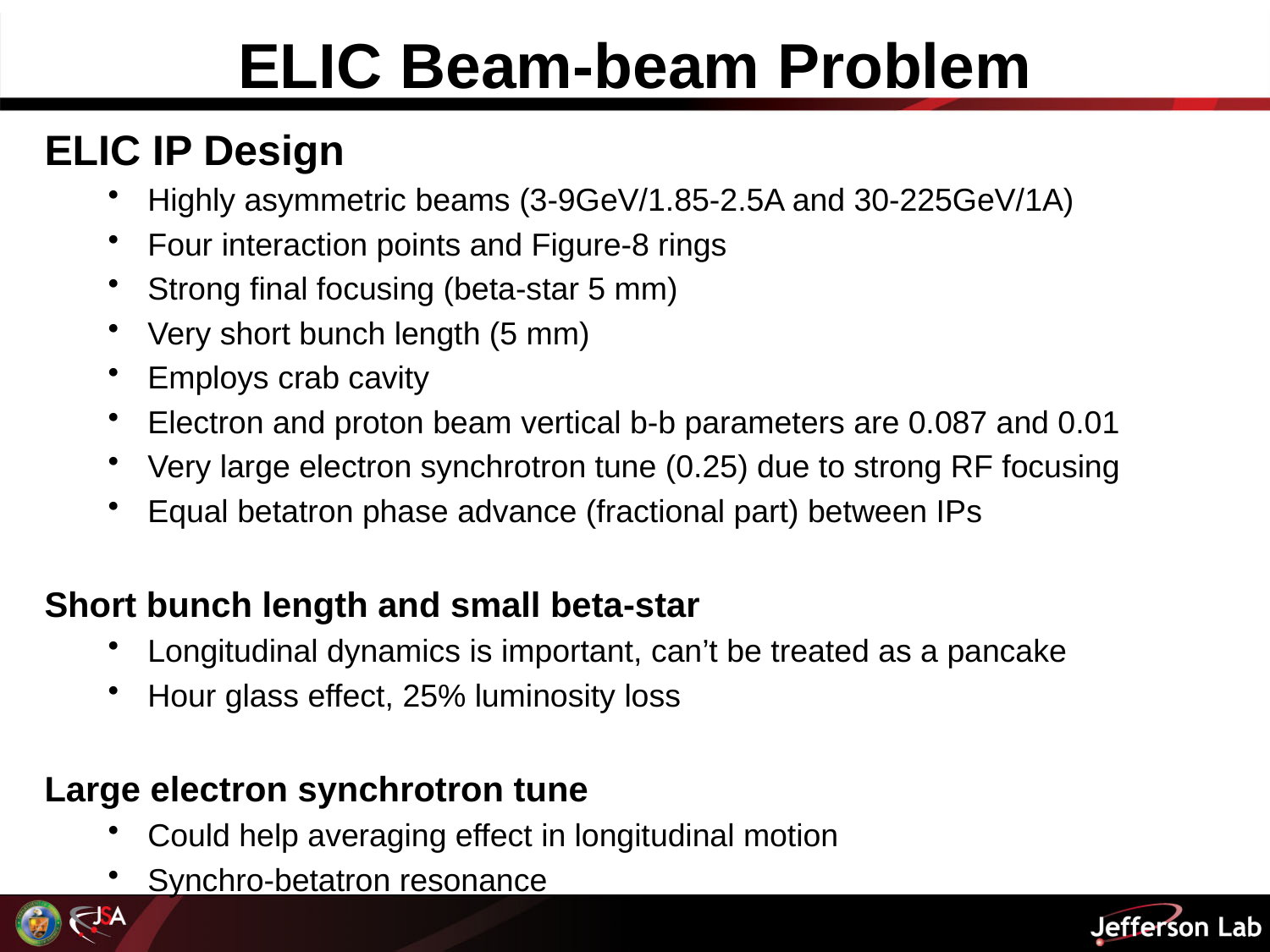

# ELIC Beam-beam Problem
ELIC IP Design
Highly asymmetric beams (3-9GeV/1.85-2.5A and 30-225GeV/1A)
Four interaction points and Figure-8 rings
Strong final focusing (beta-star 5 mm)
Very short bunch length (5 mm)
Employs crab cavity
Electron and proton beam vertical b-b parameters are 0.087 and 0.01
Very large electron synchrotron tune (0.25) due to strong RF focusing
Equal betatron phase advance (fractional part) between IPs

Short bunch length and small beta-star
Longitudinal dynamics is important, can’t be treated as a pancake
Hour glass effect, 25% luminosity loss

Large electron synchrotron tune
Could help averaging effect in longitudinal motion
Synchro-betatron resonance